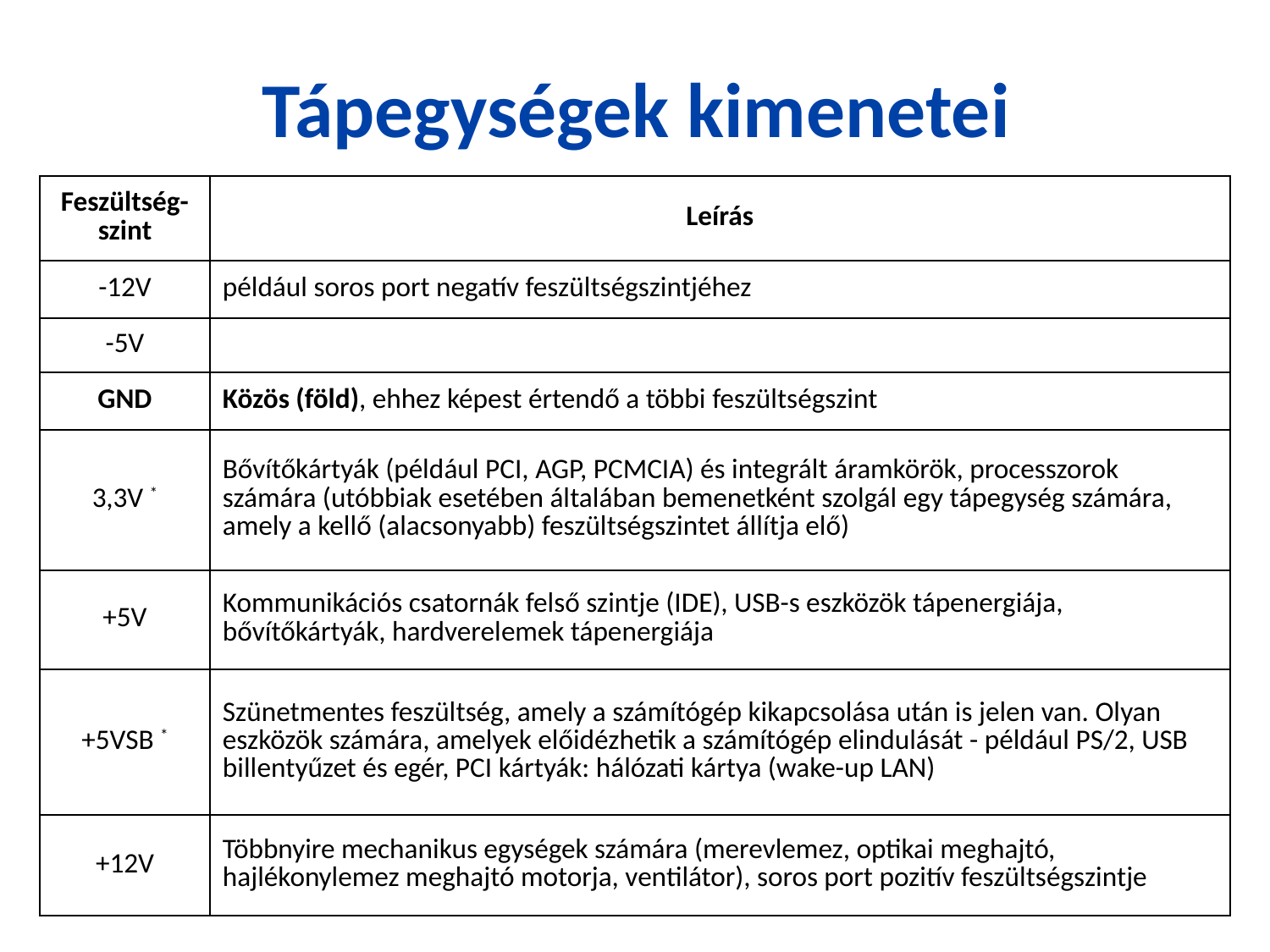

Tápegységek kimenetei
| Feszültség-szint | Leírás |
| --- | --- |
| -12V | például soros port negatív feszültségszintjéhez |
| -5V |  |
| GND | Közös (föld), ehhez képest értendő a többi feszültségszint |
| 3,3V \* | Bővítőkártyák (például PCI, AGP, PCMCIA) és integrált áramkörök, processzorok számára (utóbbiak esetében általában bemenetként szolgál egy tápegység számára, amely a kellő (alacsonyabb) feszültségszintet állítja elő) |
| +5V | Kommunikációs csatornák felső szintje (IDE), USB-s eszközök tápenergiája, bővítőkártyák, hardverelemek tápenergiája |
| +5VSB \* | Szünetmentes feszültség, amely a számítógép kikapcsolása után is jelen van. Olyan eszközök számára, amelyek előidézhetik a számítógép elindulását - például PS/2, USB billentyűzet és egér, PCI kártyák: hálózati kártya (wake-up LAN) |
| +12V | Többnyire mechanikus egységek számára (merevlemez, optikai meghajtó, hajlékonylemez meghajtó motorja, ventilátor), soros port pozitív feszültségszintje |
Szakképzési Portál